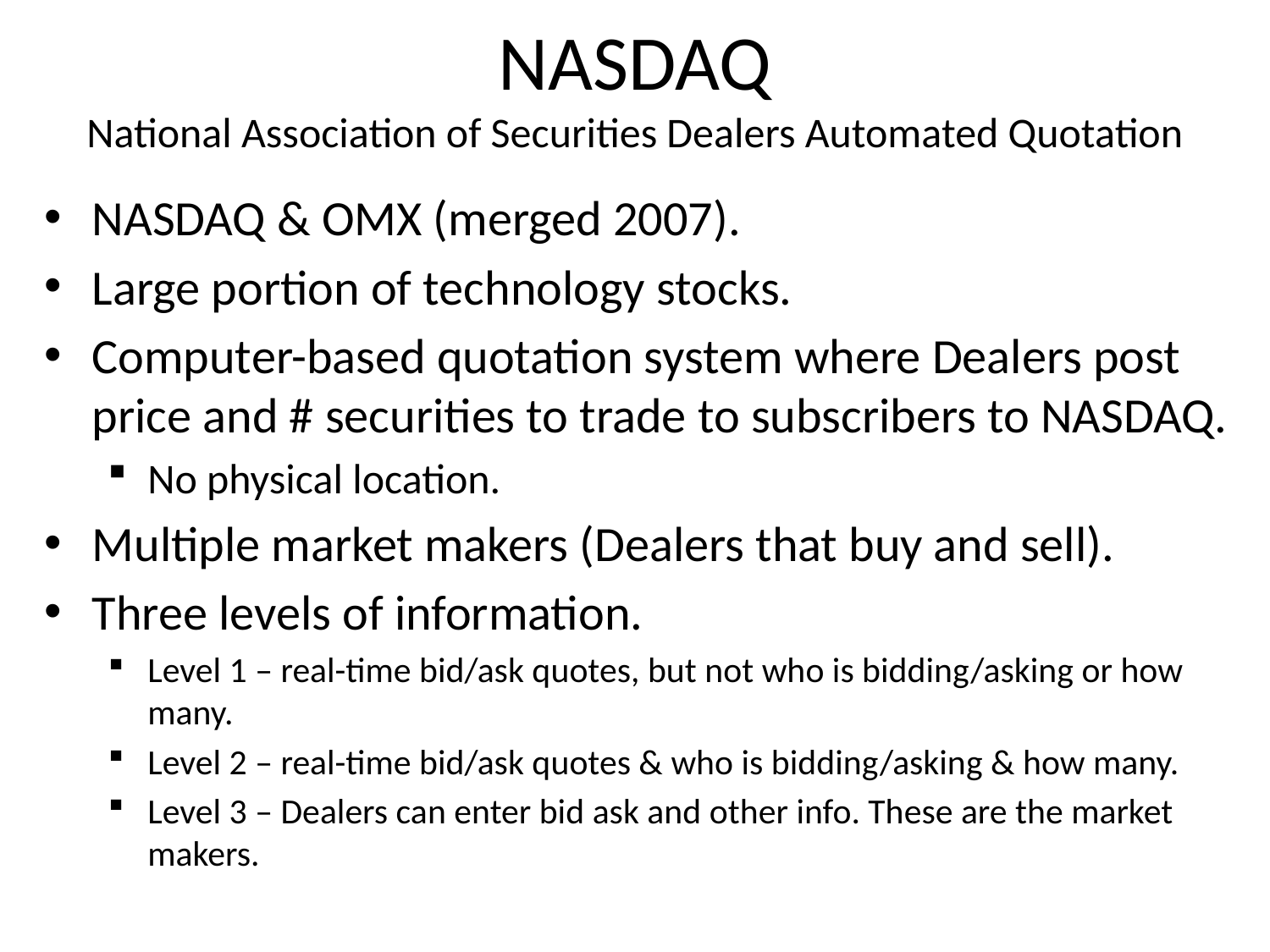

# NASDAQ National Association of Securities Dealers Automated Quotation
NASDAQ & OMX (merged 2007).
Large portion of technology stocks.
Computer-based quotation system where Dealers post price and # securities to trade to subscribers to NASDAQ.
No physical location.
Multiple market makers (Dealers that buy and sell).
Three levels of information.
Level 1 – real-time bid/ask quotes, but not who is bidding/asking or how many.
Level 2 – real-time bid/ask quotes & who is bidding/asking & how many.
Level 3 – Dealers can enter bid ask and other info. These are the market makers.